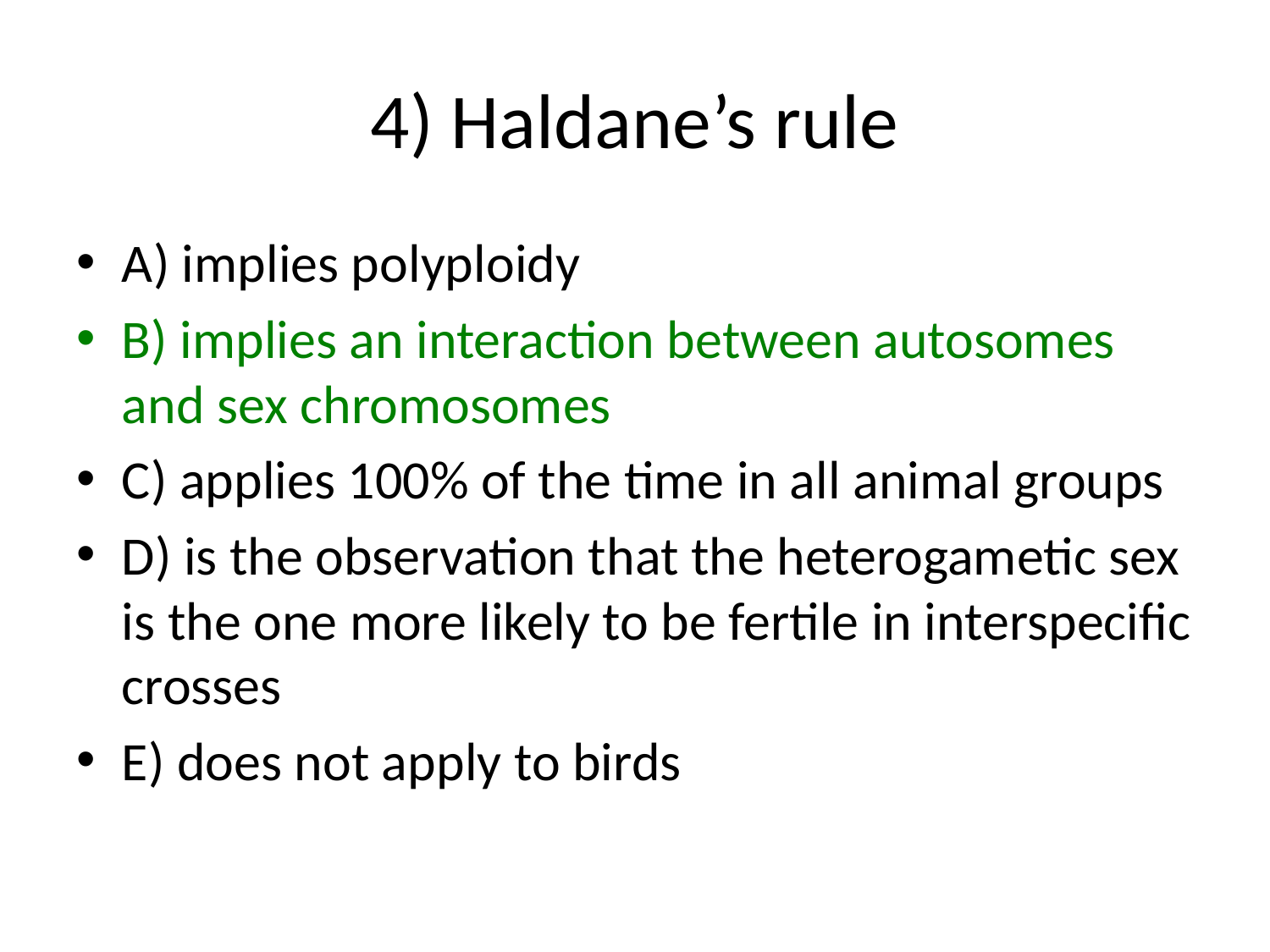

# 4) Haldane’s rule
A) implies polyploidy
B) implies an interaction between autosomes and sex chromosomes
C) applies 100% of the time in all animal groups
D) is the observation that the heterogametic sex is the one more likely to be fertile in interspecific crosses
E) does not apply to birds